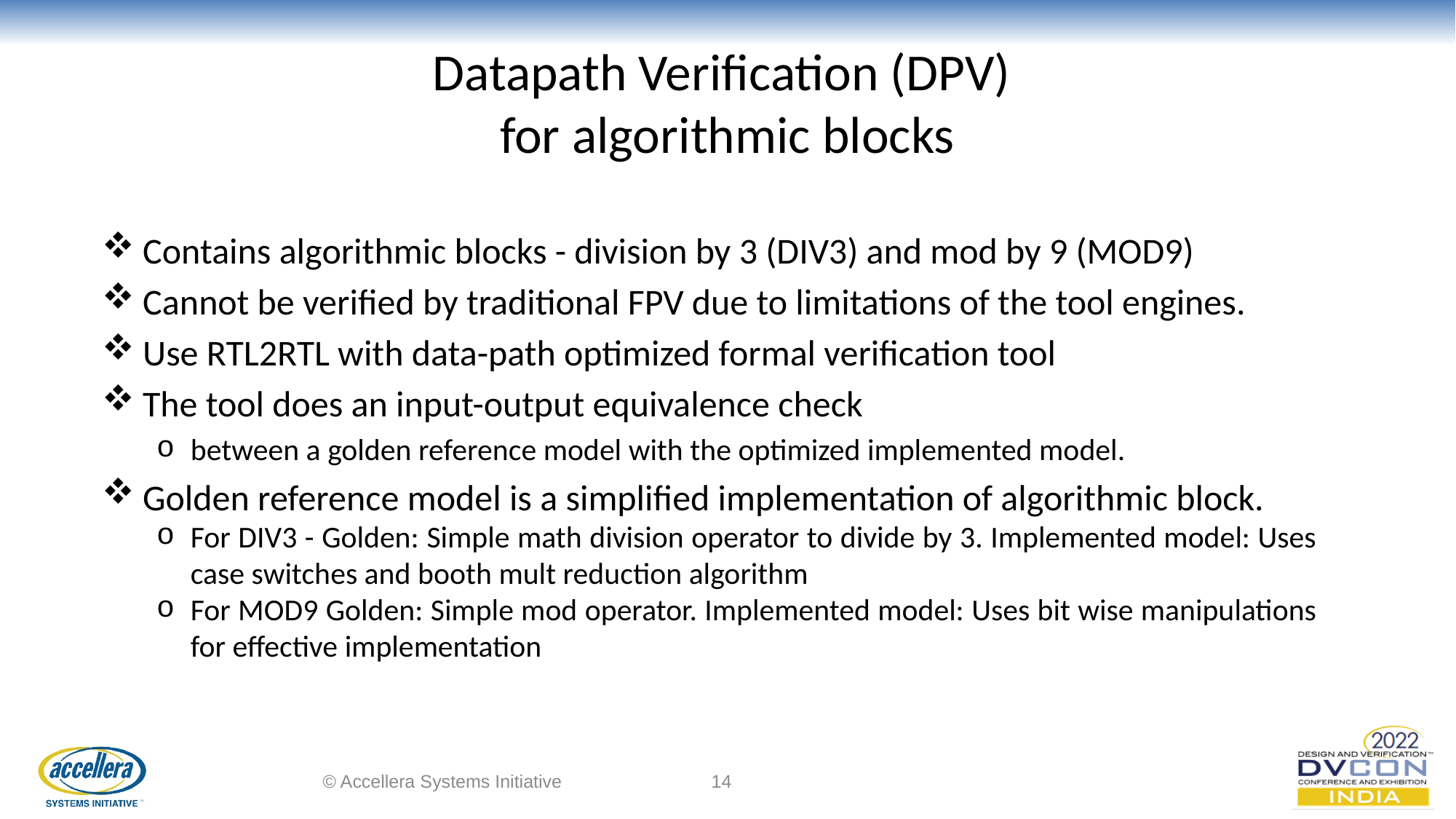

# Datapath Verification (DPV) for algorithmic blocks
Contains algorithmic blocks - division by 3 (DIV3) and mod by 9 (MOD9)
Cannot be verified by traditional FPV due to limitations of the tool engines.
Use RTL2RTL with data-path optimized formal verification tool
The tool does an input-output equivalence check
between a golden reference model with the optimized implemented model.
Golden reference model is a simplified implementation of algorithmic block.
For DIV3 - Golden: Simple math division operator to divide by 3. Implemented model: Uses case switches and booth mult reduction algorithm
For MOD9 Golden: Simple mod operator. Implemented model: Uses bit wise manipulations for effective implementation
© Accellera Systems Initiative
14